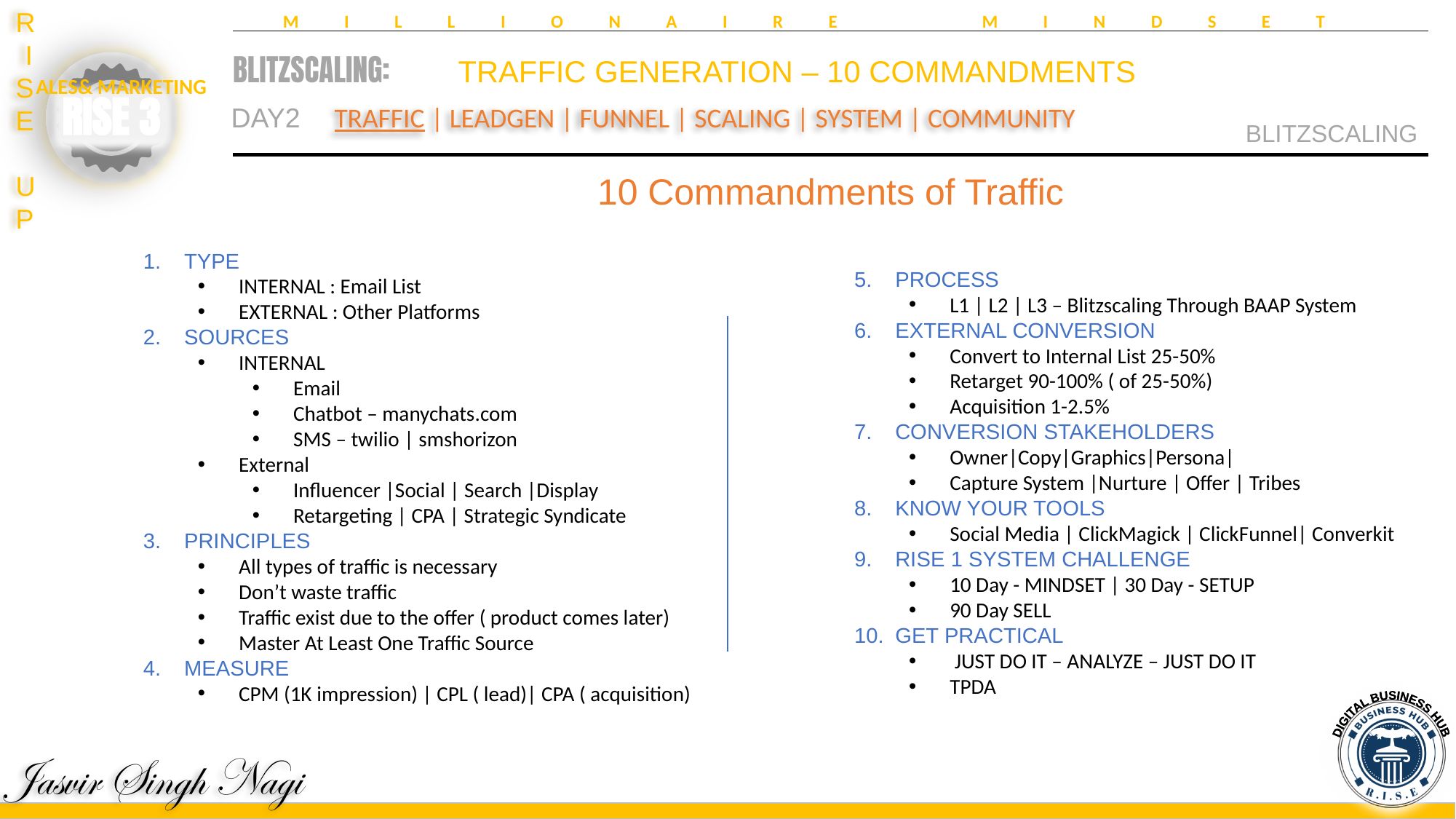

MILLIONAIRE  MINDSET
BLITZSCALING:	 TRAFFIC GENERATION – 10 COMMANDMENTS

BLITZSCALING
DAY2
TRAFFIC | LEADGEN | FUNNEL | SCALING | SYSTEM | COMMUNITY
10 Commandments of Traffic
TYPE
INTERNAL : Email List
EXTERNAL : Other Platforms
SOURCES
INTERNAL
Email
Chatbot – manychats.com
SMS – twilio | smshorizon
External
Influencer |Social | Search |Display
Retargeting | CPA | Strategic Syndicate
PRINCIPLES
All types of traffic is necessary
Don’t waste traffic
Traffic exist due to the offer ( product comes later)
Master At Least One Traffic Source
MEASURE
CPM (1K impression) | CPL ( lead)| CPA ( acquisition)
PROCESS
L1 | L2 | L3 – Blitzscaling Through BAAP System
EXTERNAL CONVERSION
Convert to Internal List 25-50%
Retarget 90-100% ( of 25-50%)
Acquisition 1-2.5%
CONVERSION STAKEHOLDERS
Owner|Copy|Graphics|Persona|
Capture System |Nurture | Offer | Tribes
KNOW YOUR TOOLS
Social Media | ClickMagick | ClickFunnel| Converkit
RISE 1 SYSTEM CHALLENGE
10 Day - MINDSET | 30 Day - SETUP
90 Day SELL
GET PRACTICAL
 JUST DO IT – ANALYZE – JUST DO IT
TPDA

DIGITAL BUSINESS HUB